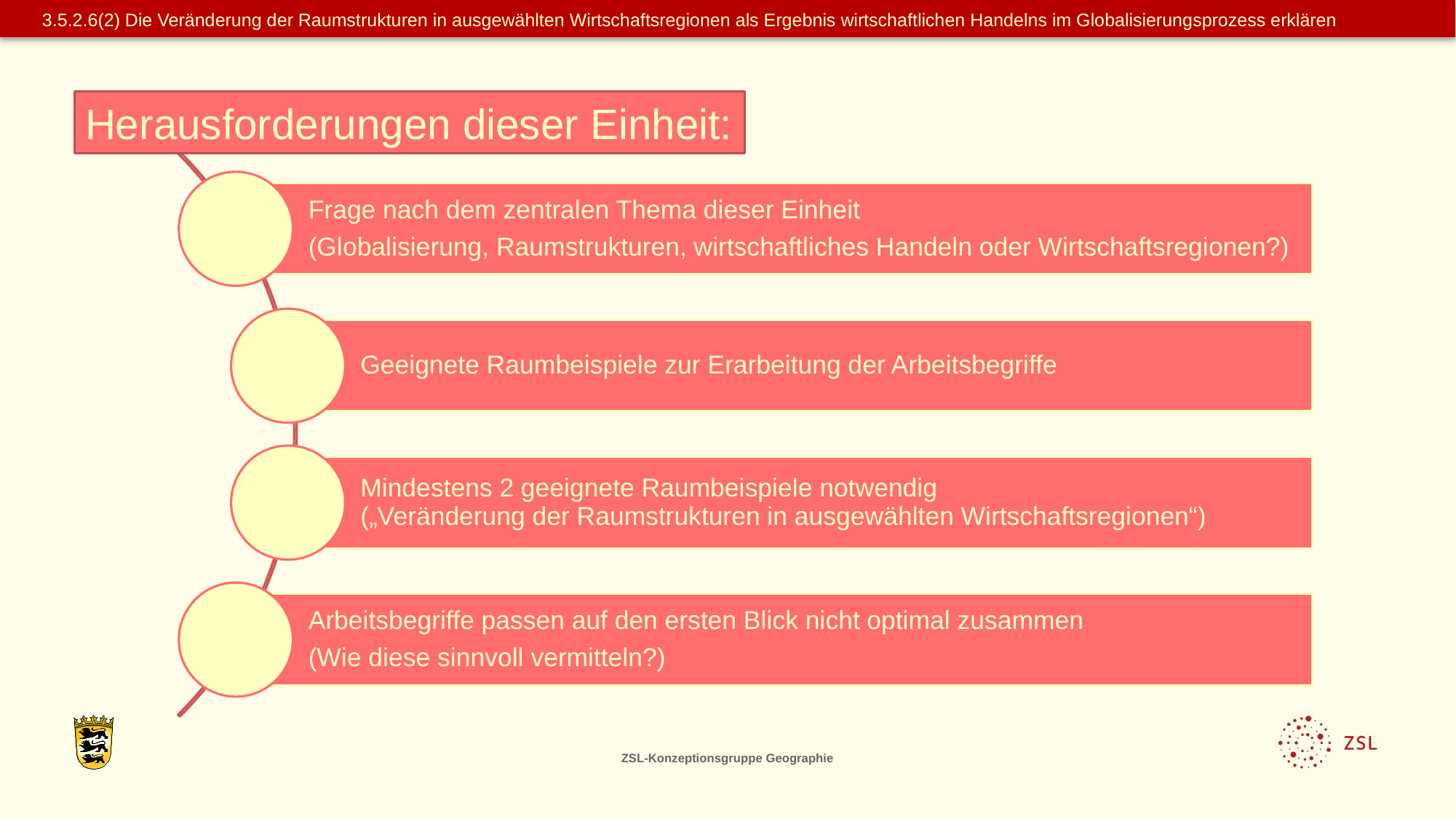

3.5.2.6(2) Die Veränderung der Raumstrukturen in ausgewählten Wirtschaftsregionen als Ergebnis wirtschaftlichen Handelns im Globalisierungsprozess erklären
Herausforderungen dieser Einheit:
Frage nach dem zentralen Thema dieser Einheit
(Globalisierung, Raumstrukturen, wirtschaftliches Handeln oder Wirtschaftsregionen?)
Geeignete Raumbeispiele zur Erarbeitung der Arbeitsbegriffe
Mindestens 2 geeignete Raumbeispiele notwendig
(„Veränderung der Raumstrukturen in ausgewählten Wirtschaftsregionen“)
Arbeitsbegriffe passen auf den ersten Blick nicht optimal zusammen
(Wie diese sinnvoll vermitteln?)
ZSL-Konzeptionsgruppe Geographie